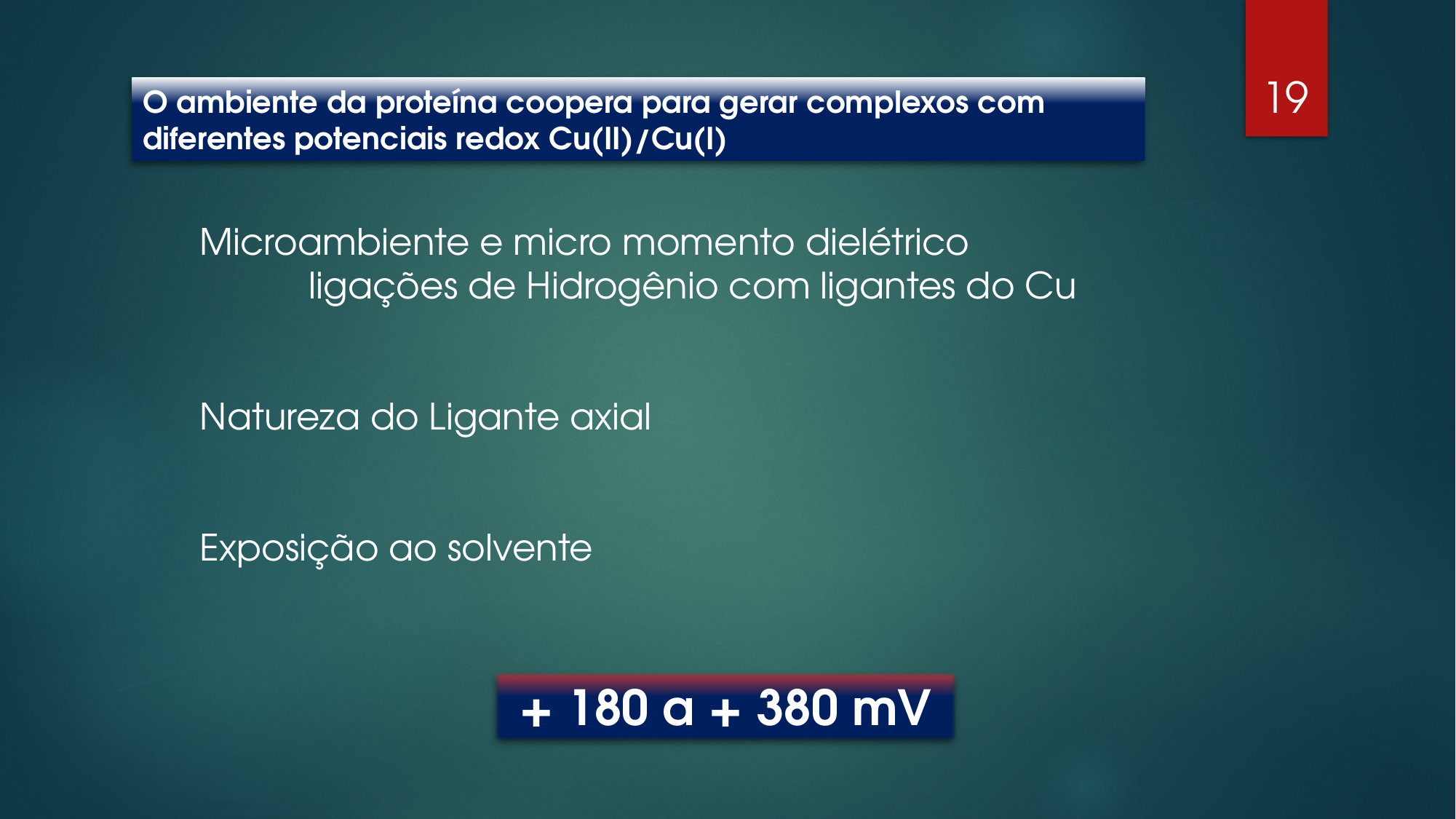

19
O ambiente da proteína coopera para gerar complexos com diferentes potenciais redox Cu(II)/Cu(I)
Microambiente e micro momento dielétrico
	ligações de Hidrogênio com ligantes do Cu

Natureza do Ligante axial

Exposição ao solvente
 + 180 a + 380 mV